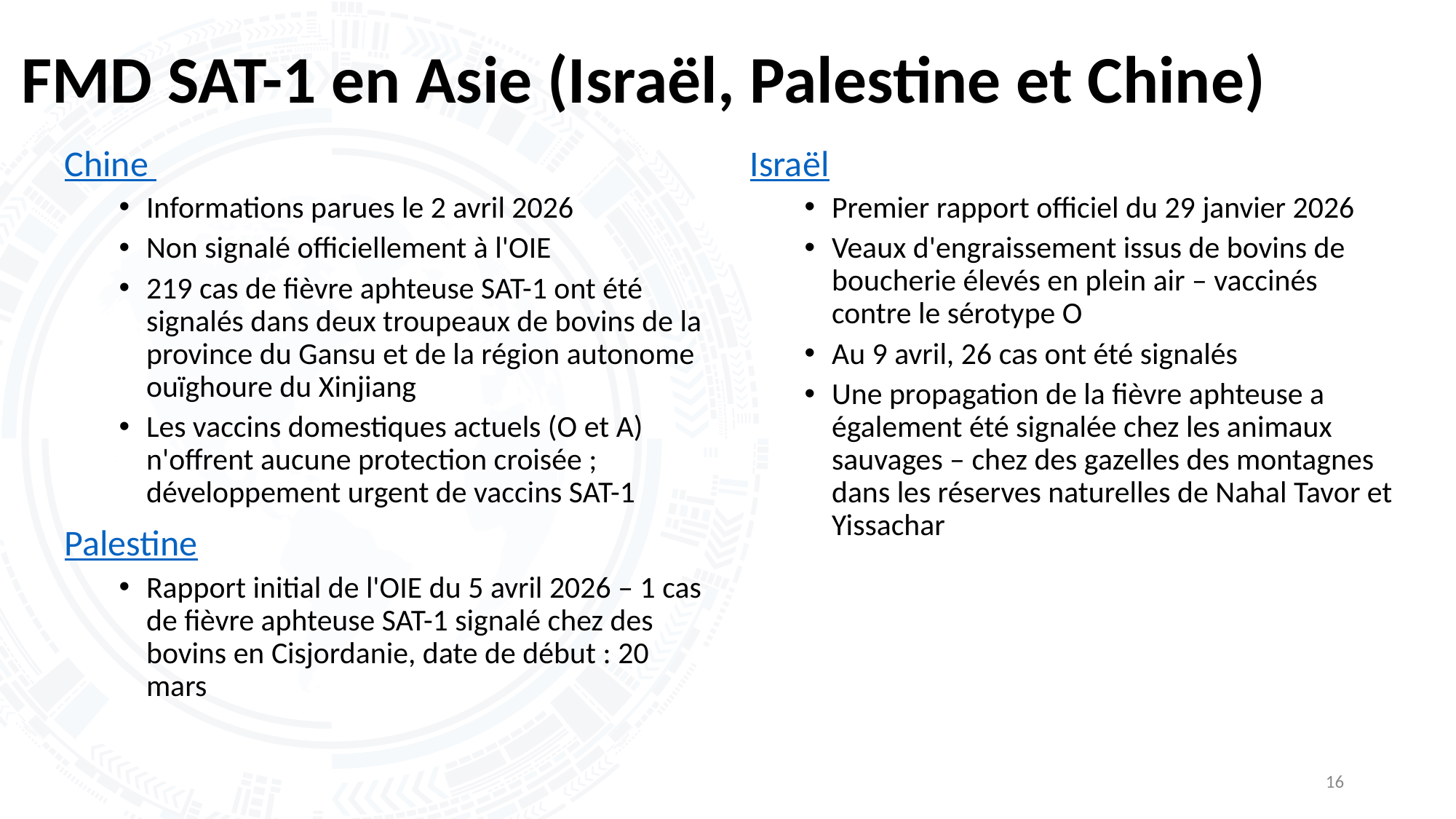

# FMD SAT-1 en Asie (Israël, Palestine et Chine)
Chine
Informations parues le 2 avril 2026
Non signalé officiellement à l'OIE
219 cas de fièvre aphteuse SAT-1 ont été signalés dans deux troupeaux de bovins de la province du Gansu et de la région autonome ouïghoure du Xinjiang
Les vaccins domestiques actuels (O et A) n'offrent aucune protection croisée ; développement urgent de vaccins SAT-1
Palestine
Rapport initial de l'OIE du 5 avril 2026 – 1 cas de fièvre aphteuse SAT-1 signalé chez des bovins en Cisjordanie, date de début : 20 mars

Israël
Premier rapport officiel du 29 janvier 2026
Veaux d'engraissement issus de bovins de boucherie élevés en plein air – vaccinés contre le sérotype O
Au 9 avril, 26 cas ont été signalés
Une propagation de la fièvre aphteuse a également été signalée chez les animaux sauvages – chez des gazelles des montagnes dans les réserves naturelles de Nahal Tavor et Yissachar
16